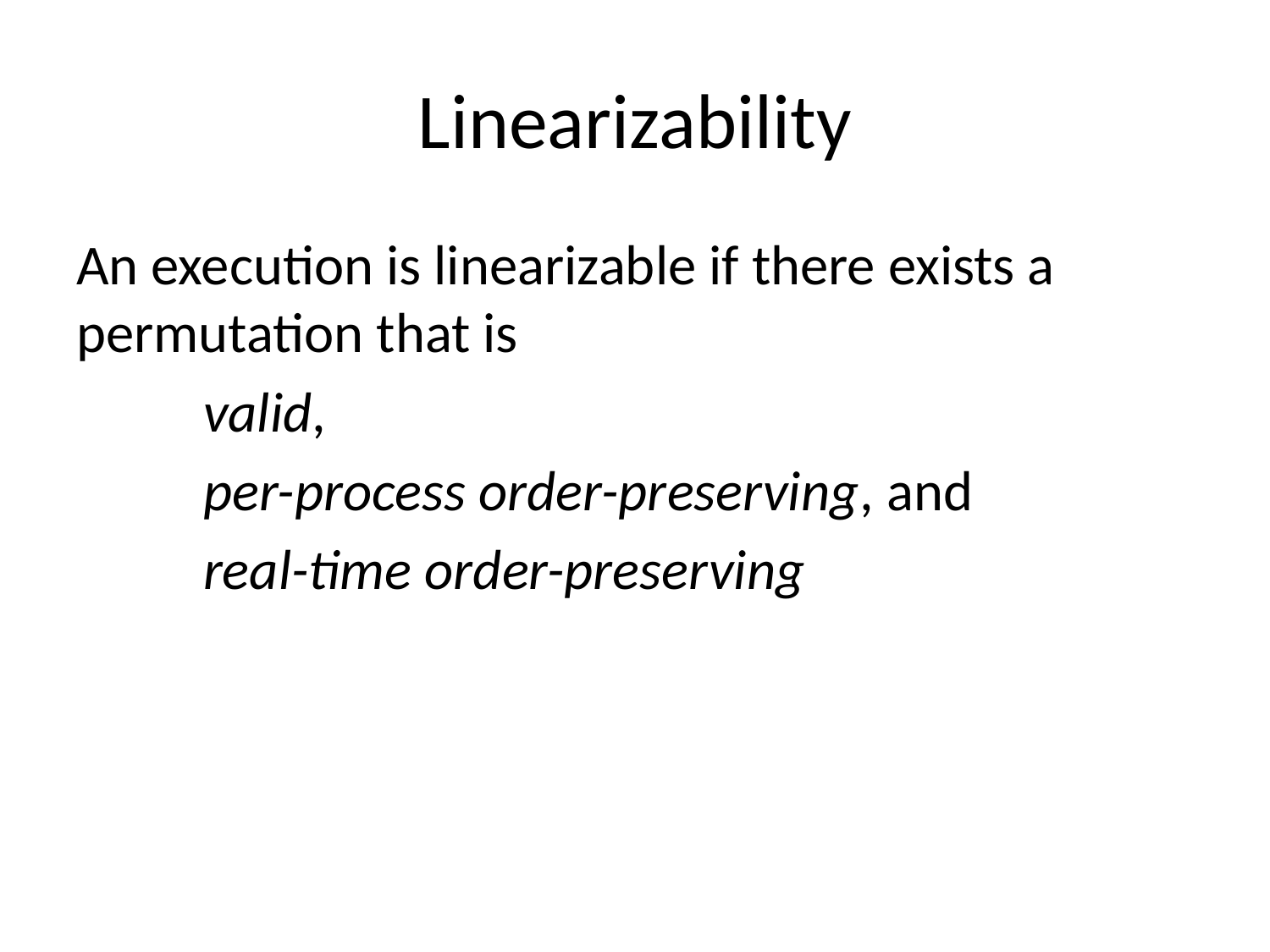

# Linearizability
An execution is linearizable if there exists a permutation that is
	valid,
	per-process order-preserving, and
	real-time order-preserving